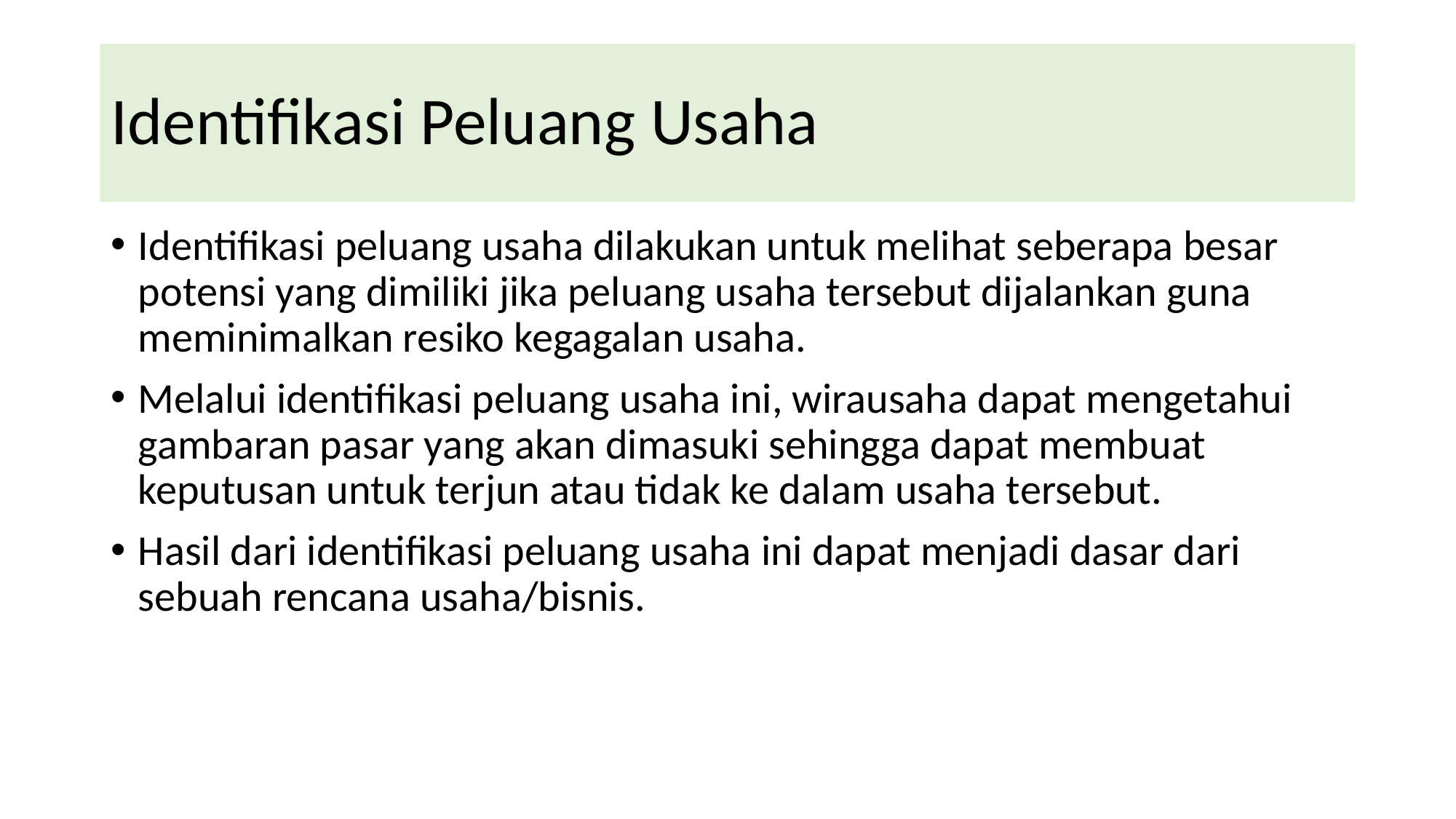

# Identifikasi Peluang Usaha
Identifikasi peluang usaha dilakukan untuk melihat seberapa besar potensi yang dimiliki jika peluang usaha tersebut dijalankan guna meminimalkan resiko kegagalan usaha.
Melalui identifikasi peluang usaha ini, wirausaha dapat mengetahui gambaran pasar yang akan dimasuki sehingga dapat membuat keputusan untuk terjun atau tidak ke dalam usaha tersebut.
Hasil dari identifikasi peluang usaha ini dapat menjadi dasar dari sebuah rencana usaha/bisnis.